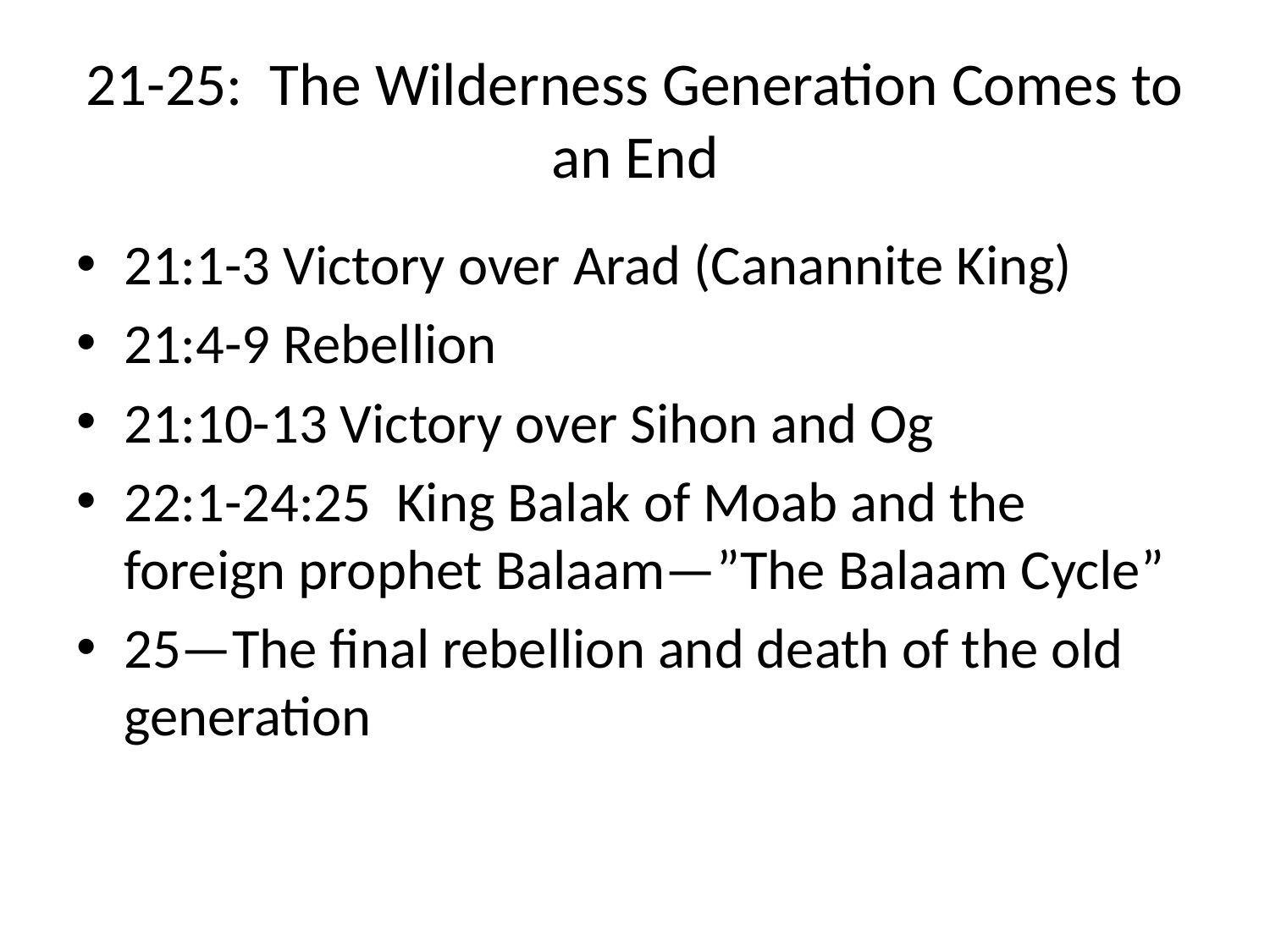

# 21-25:  The Wilderness Generation Comes to an End
21:1-3 Victory over Arad (Canannite King)
21:4-9 Rebellion
21:10-13 Victory over Sihon and Og
22:1-24:25  King Balak of Moab and the foreign prophet Balaam—”The Balaam Cycle”
25—The final rebellion and death of the old generation